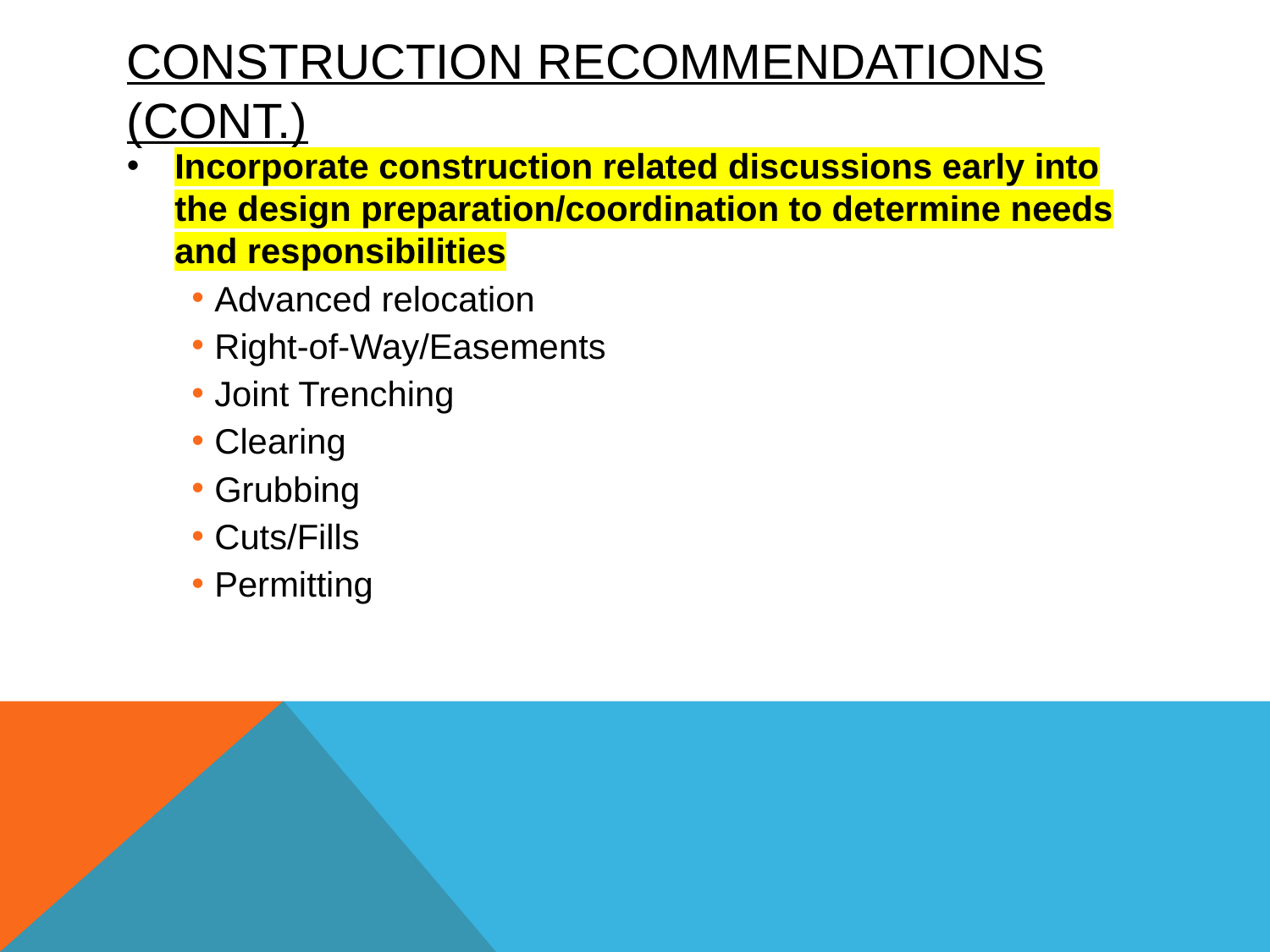

# Construction recommendations (Cont.)
Incorporate construction related discussions early into the design preparation/coordination to determine needs and responsibilities
Advanced relocation
Right-of-Way/Easements
Joint Trenching
Clearing
Grubbing
Cuts/Fills
Permitting